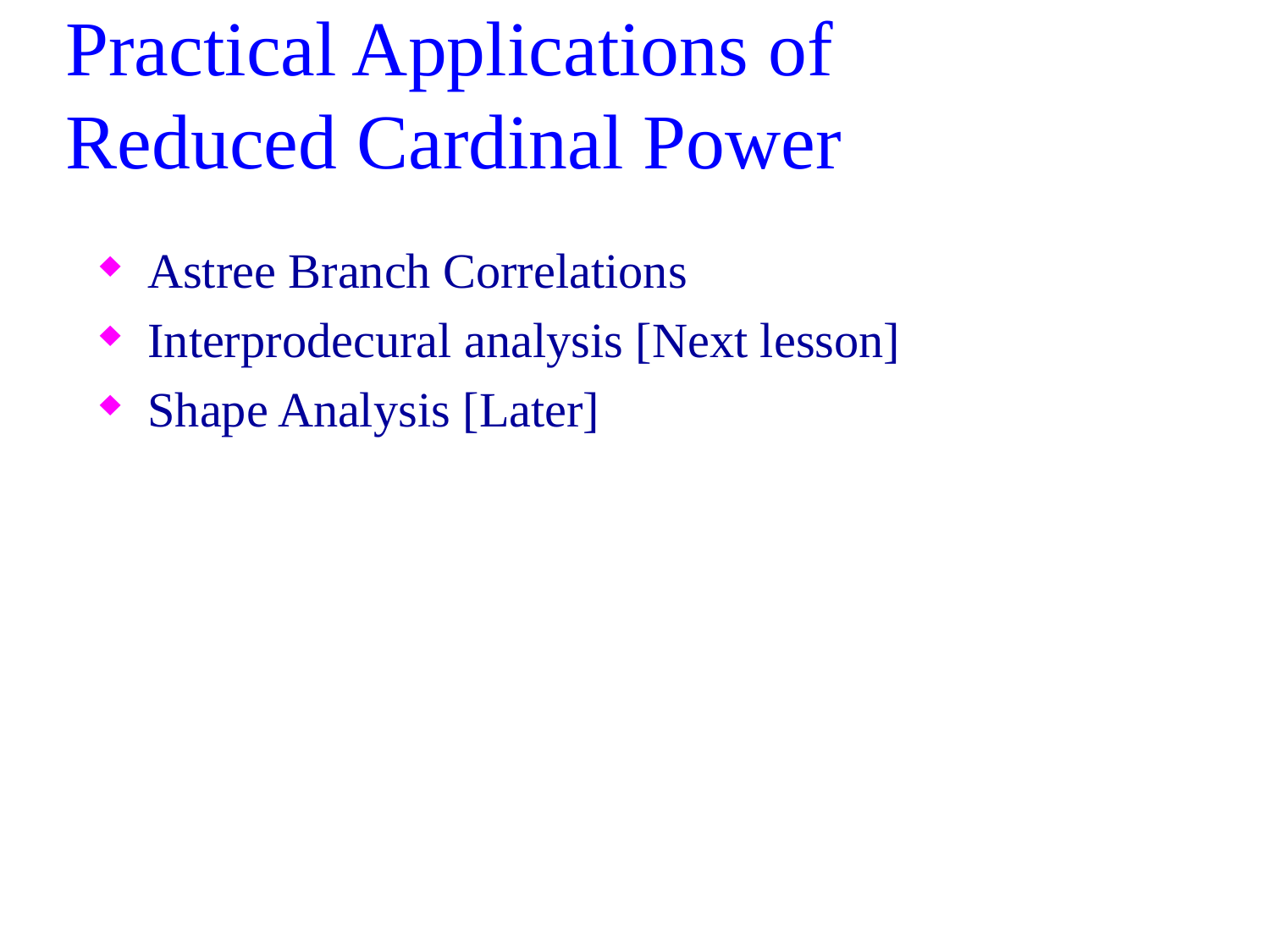

# Practical Applications of Reduced Cardinal Power
Astree Branch Correlations
Interprodecural analysis [Next lesson]
Shape Analysis [Later]